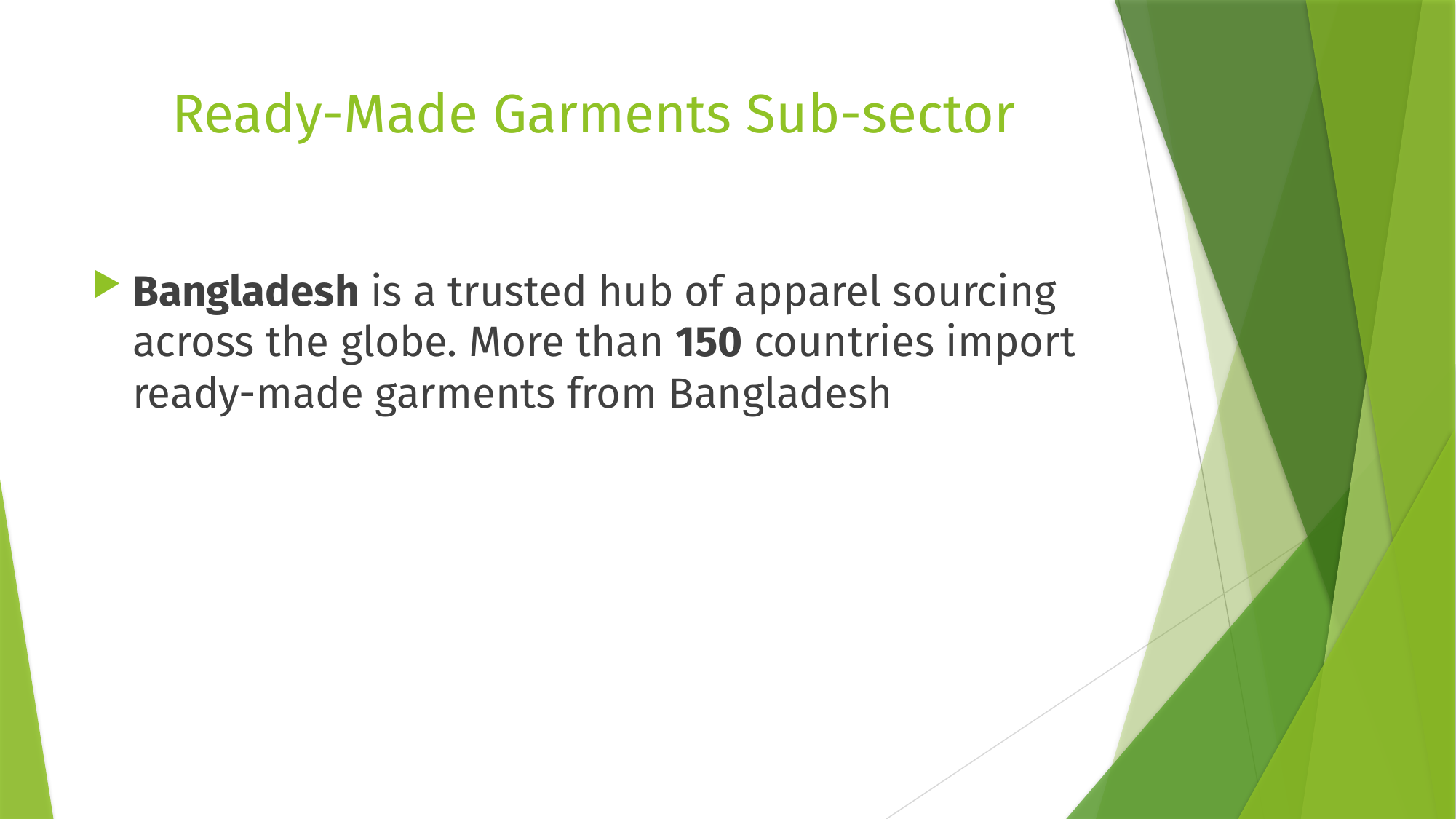

# Ready-Made Garments Sub-sector
Bangladesh is a trusted hub of apparel sourcing across the globe. More than 150 countries import ready-made garments from Bangladesh